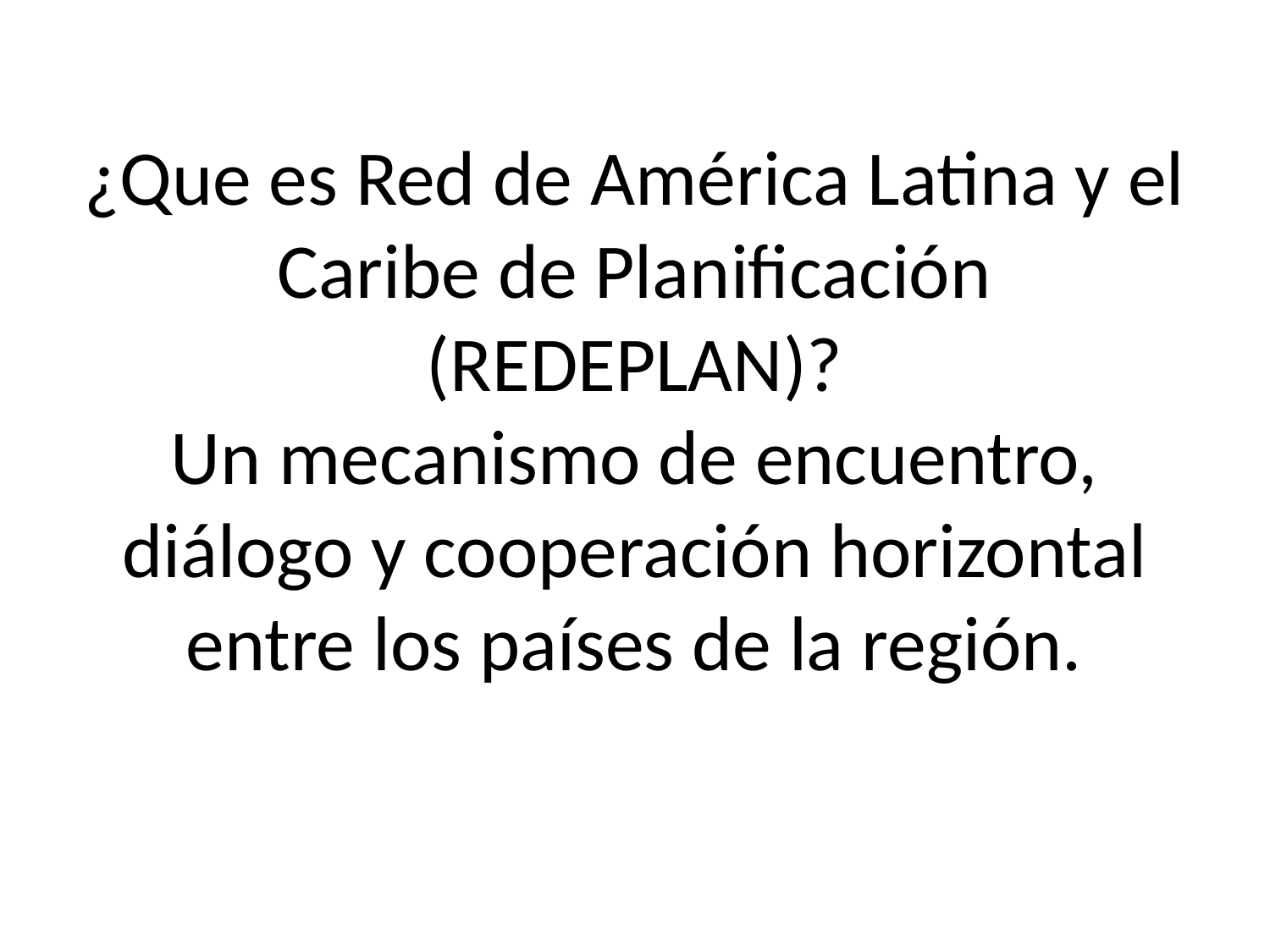

# ¿Que es Red de América Latina y el Caribe de Planificación (REDEPLAN)? Un mecanismo de encuentro, diálogo y cooperación horizontal entre los países de la región.